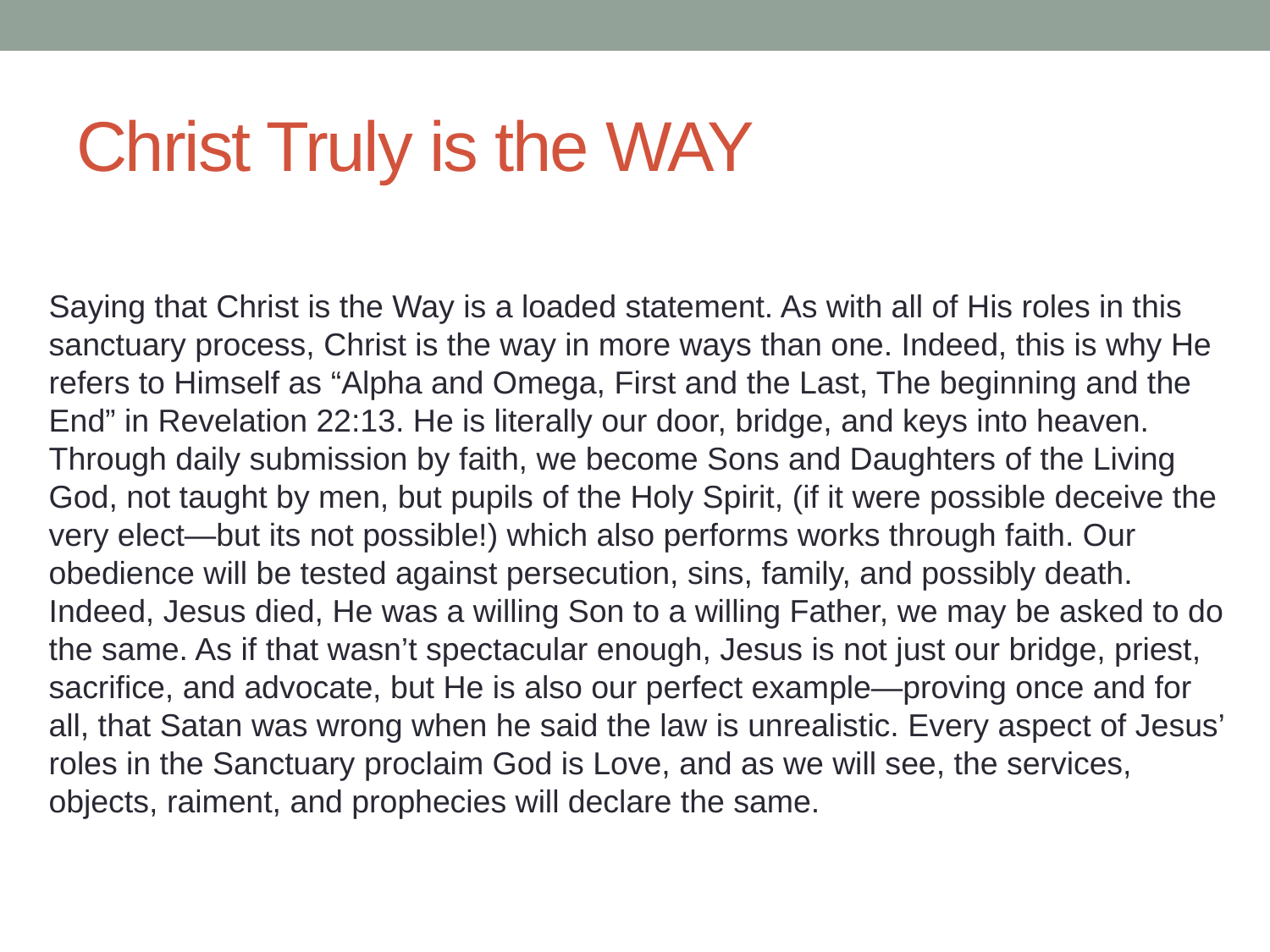

# Christ Truly is the WAY
Saying that Christ is the Way is a loaded statement. As with all of His roles in this
sanctuary process, Christ is the way in more ways than one. Indeed, this is why He refers to Himself as “Alpha and Omega, First and the Last, The beginning and the End” in Revelation 22:13. He is literally our door, bridge, and keys into heaven. Through daily submission by faith, we become Sons and Daughters of the Living God, not taught by men, but pupils of the Holy Spirit, (if it were possible deceive the very elect—but its not possible!) which also performs works through faith. Our obedience will be tested against persecution, sins, family, and possibly death. Indeed, Jesus died, He was a willing Son to a willing Father, we may be asked to do the same. As if that wasn’t spectacular enough, Jesus is not just our bridge, priest, sacrifice, and advocate, but He is also our perfect example—proving once and for all, that Satan was wrong when he said the law is unrealistic. Every aspect of Jesus’ roles in the Sanctuary proclaim God is Love, and as we will see, the services, objects, raiment, and prophecies will declare the same.